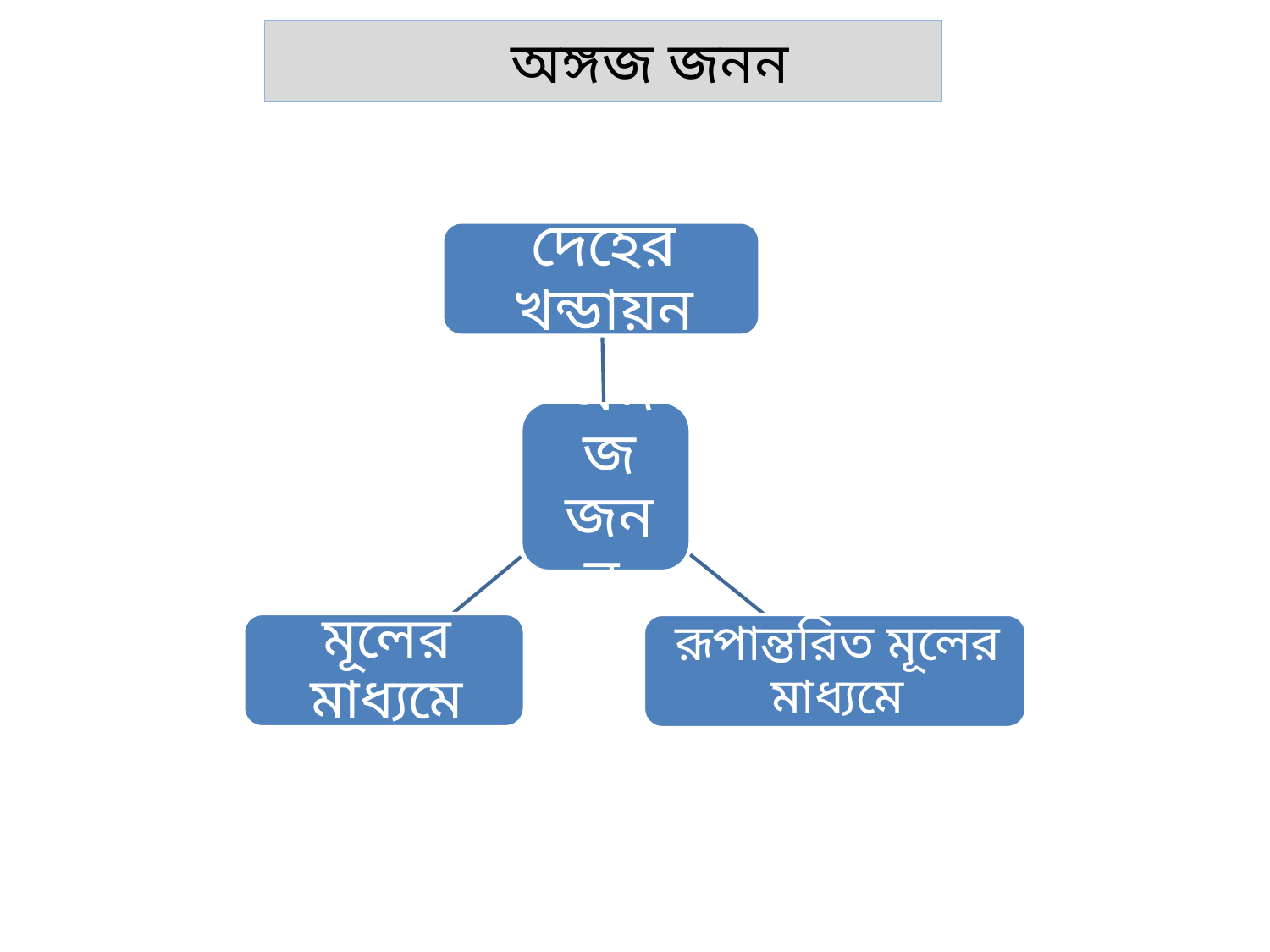

অঙ্গজ জনন
অঙ্গজ জনন
দেহের খন্ডায়ন
রূপান্তরিত মূলের মাধ্যমে
মূলের মাধ্যমে